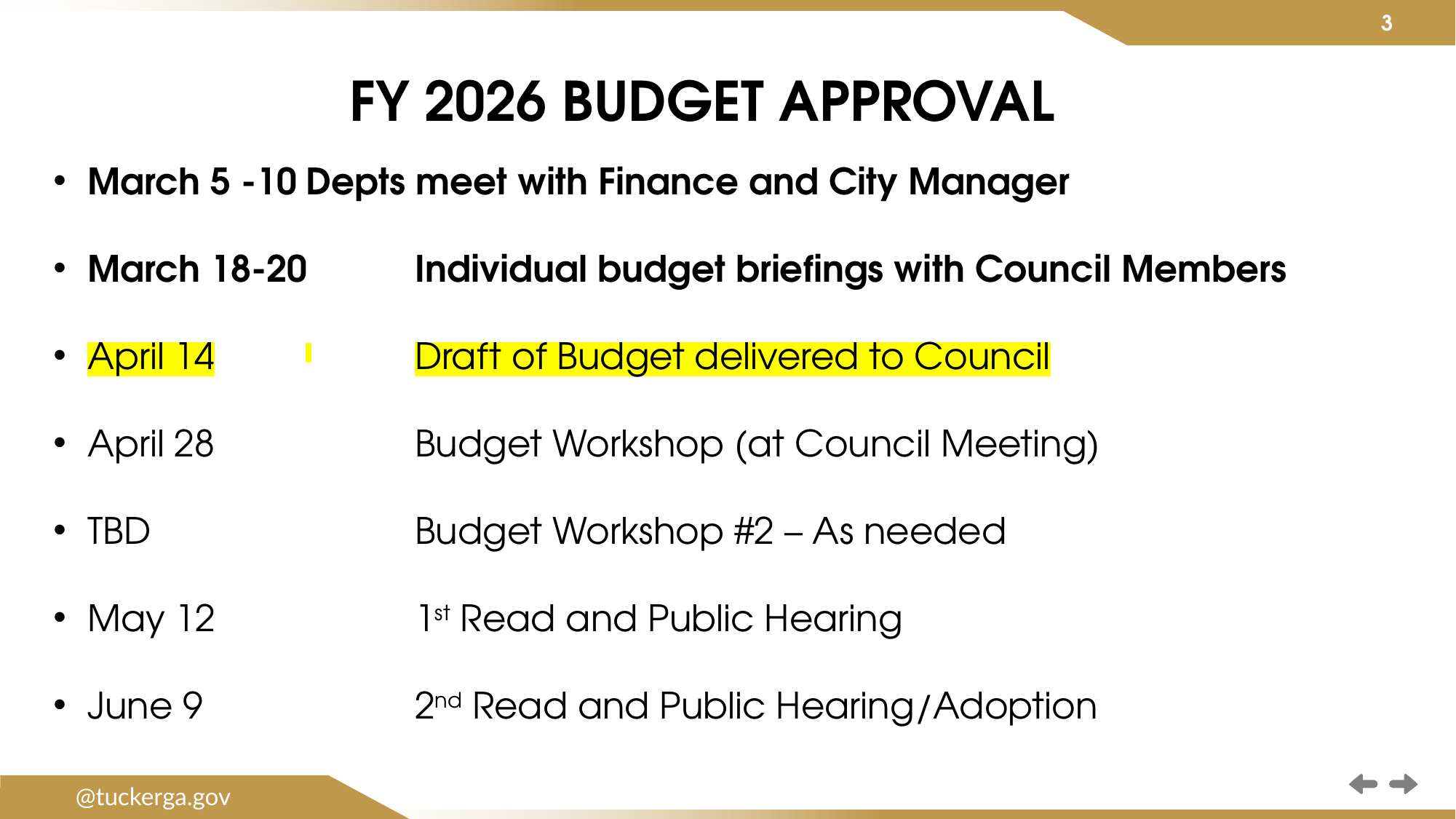

FY 2026 BUDGET APPROVAL
March 5 -10	Depts meet with Finance and City Manager

March 18-20	Individual budget briefings with Council Members

April 14	 	Draft of Budget delivered to Council

April 28		Budget Workshop (at Council Meeting)

TBD			Budget Workshop #2 – As needed

May 12		1st Read and Public Hearing

June 9		2nd Read and Public Hearing/Adoption